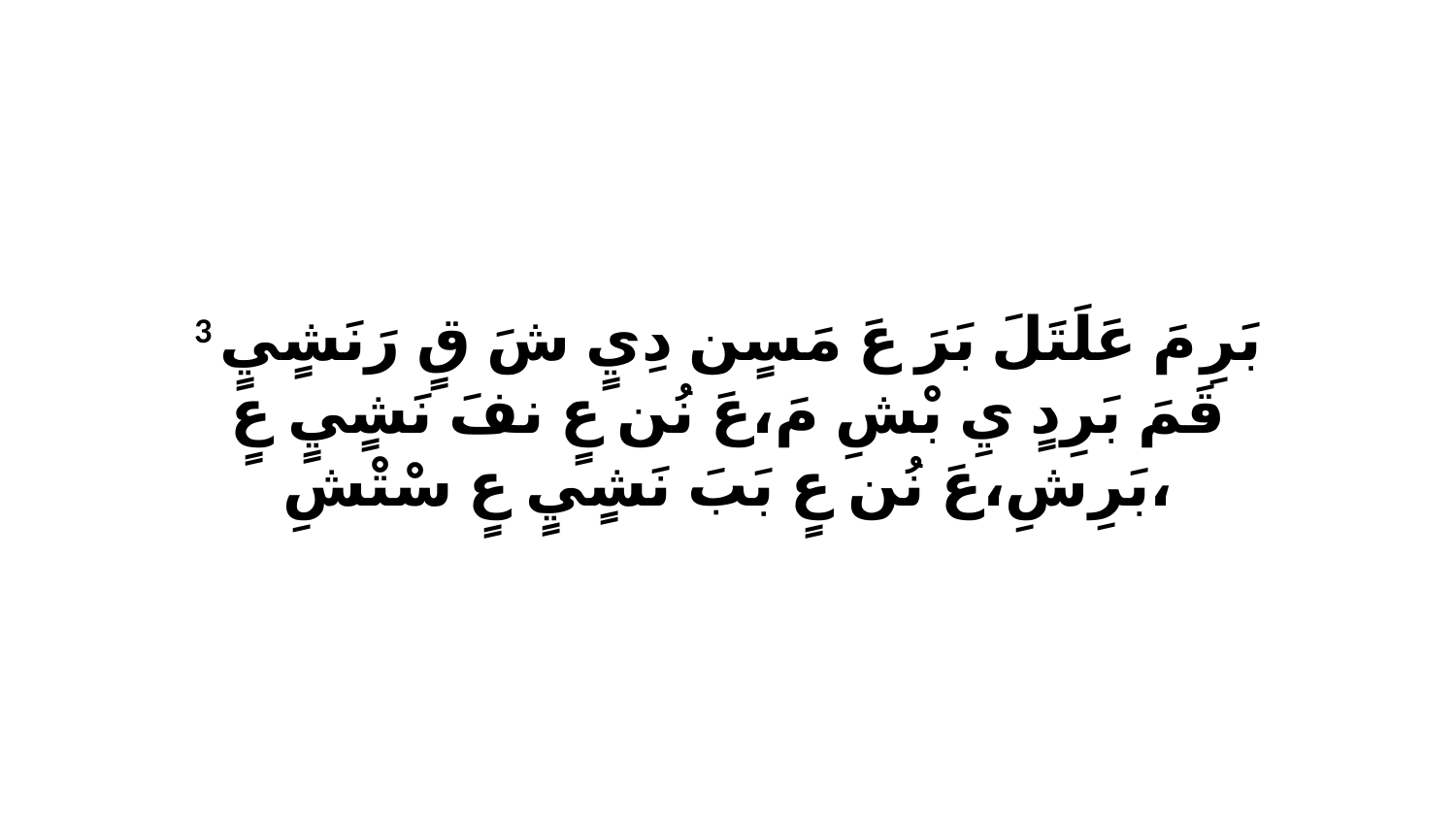

3 بَرِ مَ عَلَتَلَ بَرَ عَ مَسٍن دِيٍ شَ قٍ رَنَشٍيٍ قَمَ بَرِدٍ يِ بْشِ مَ،عَ نُن عٍ نفَ نَشٍيٍ عٍ بَرِشِ،عَ نُن عٍ بَبَ نَشٍيٍ عٍ سْتْشِ،